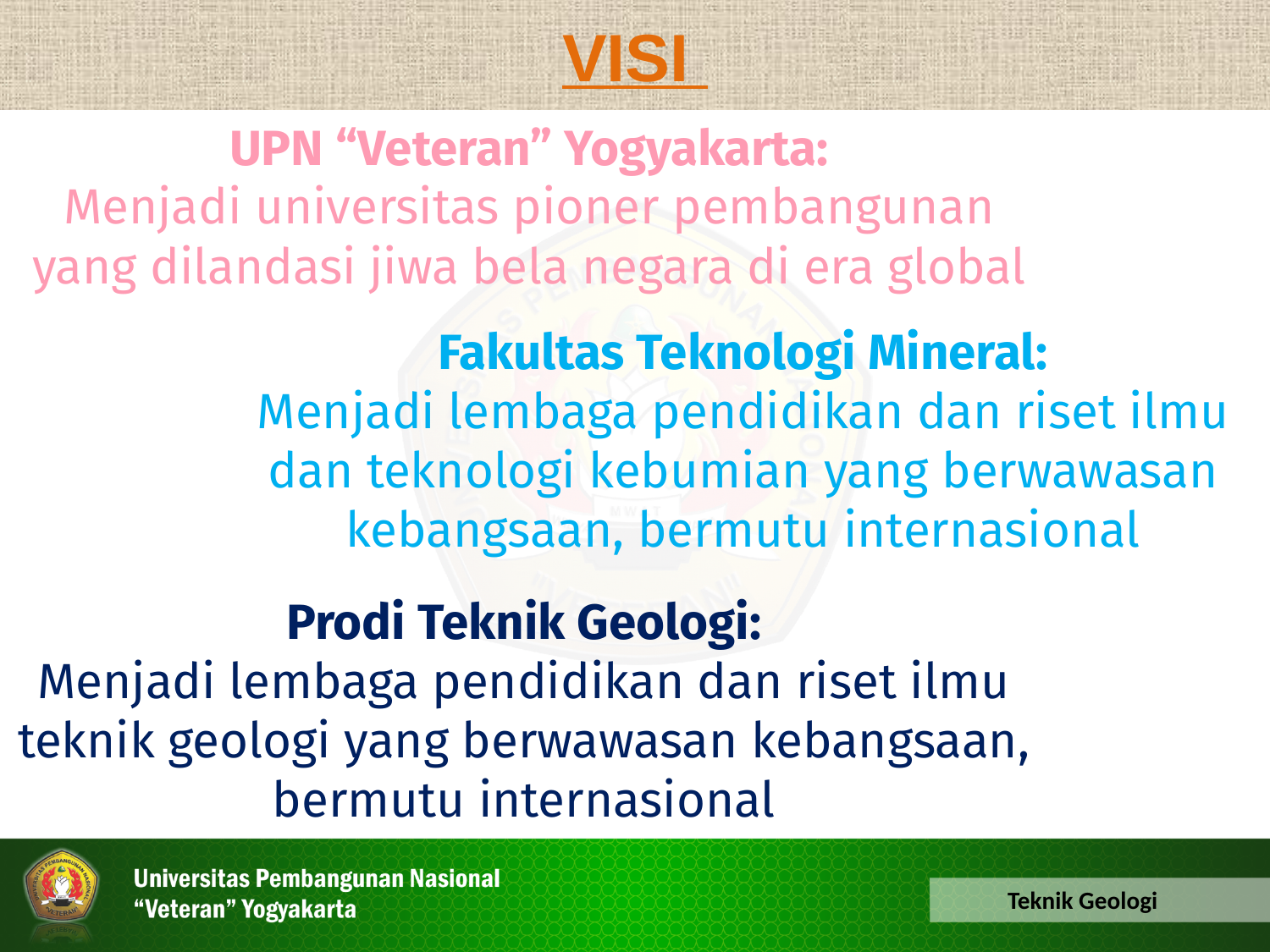

VISI
UPN “Veteran” Yogyakarta:
Menjadi universitas pioner pembangunan yang dilandasi jiwa bela negara di era global
Fakultas Teknologi Mineral:
Menjadi lembaga pendidikan dan riset ilmu dan teknologi kebumian yang berwawasan kebangsaan, bermutu internasional
Prodi Teknik Geologi:
Menjadi lembaga pendidikan dan riset ilmu teknik geologi yang berwawasan kebangsaan, bermutu internasional
Teknik Geologi